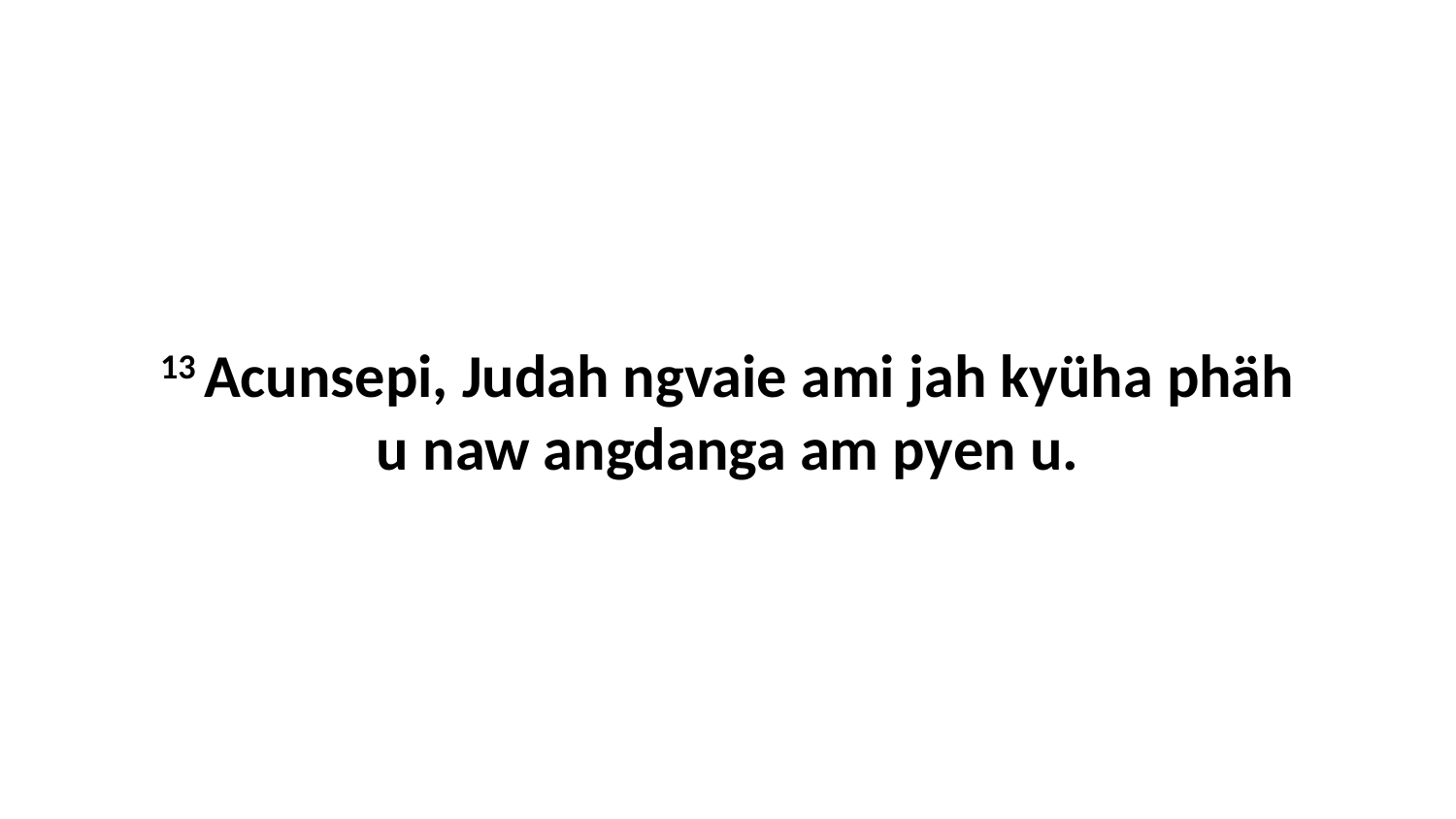

13 Acunsepi, Judah ngvaie ami jah kyüha phäh u naw angdanga am pyen u.